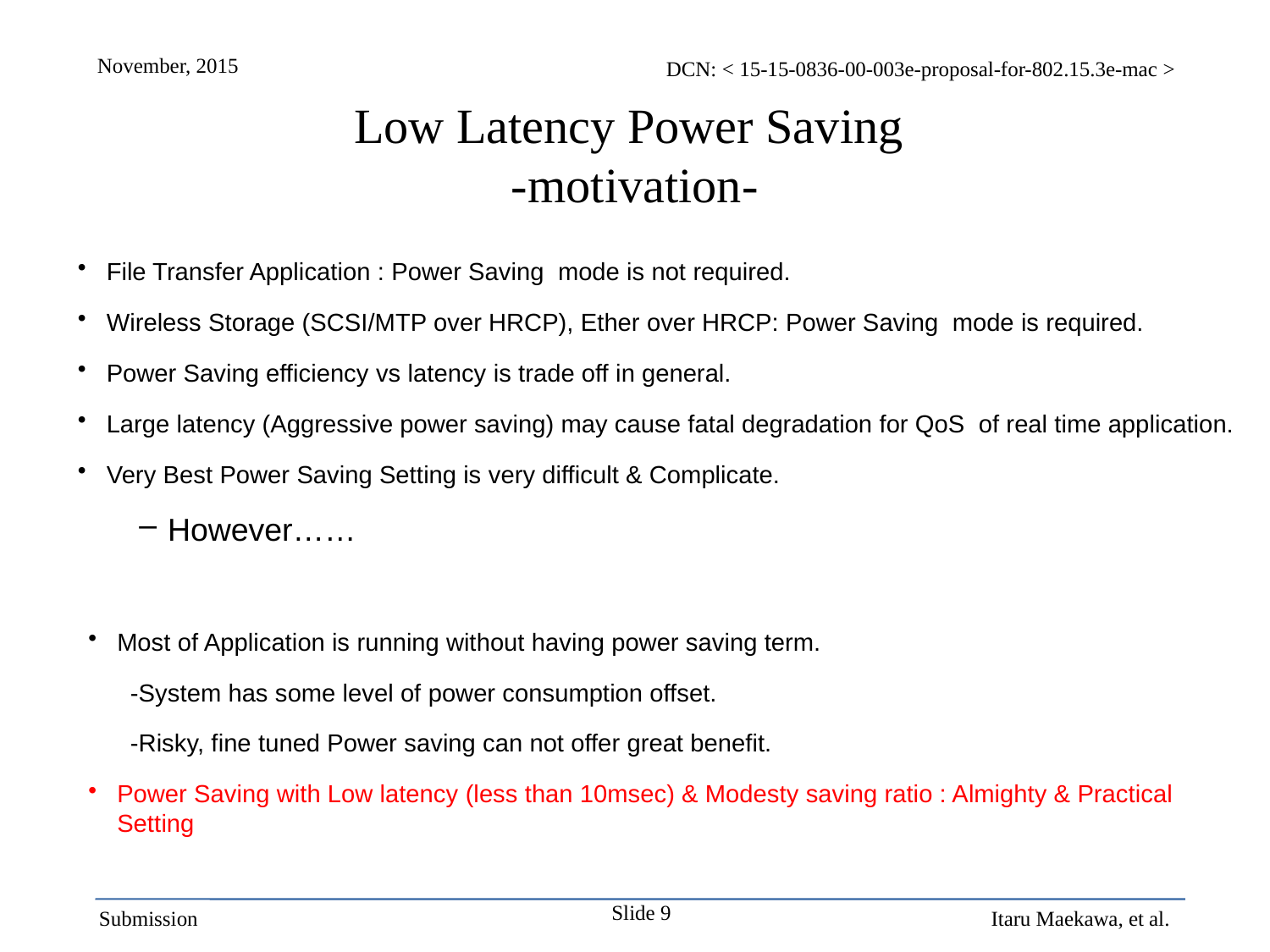

# Low Latency Power Saving -motivation-

File Transfer Application : Power Saving  mode is not required.
Wireless Storage (SCSI/MTP over HRCP), Ether over HRCP: Power Saving  mode is required.
Power Saving efficiency vs latency is trade off in general.
Large latency (Aggressive power saving) may cause fatal degradation for QoS  of real time application.
Very Best Power Saving Setting is very difficult & Complicate.
However……

Most of Application is running without having power saving term.
      -System has some level of power consumption offset.
      -Risky, fine tuned Power saving can not offer great benefit.
Power Saving with Low latency (less than 10msec) & Modesty saving ratio : Almighty & Practical Setting

Slide 9